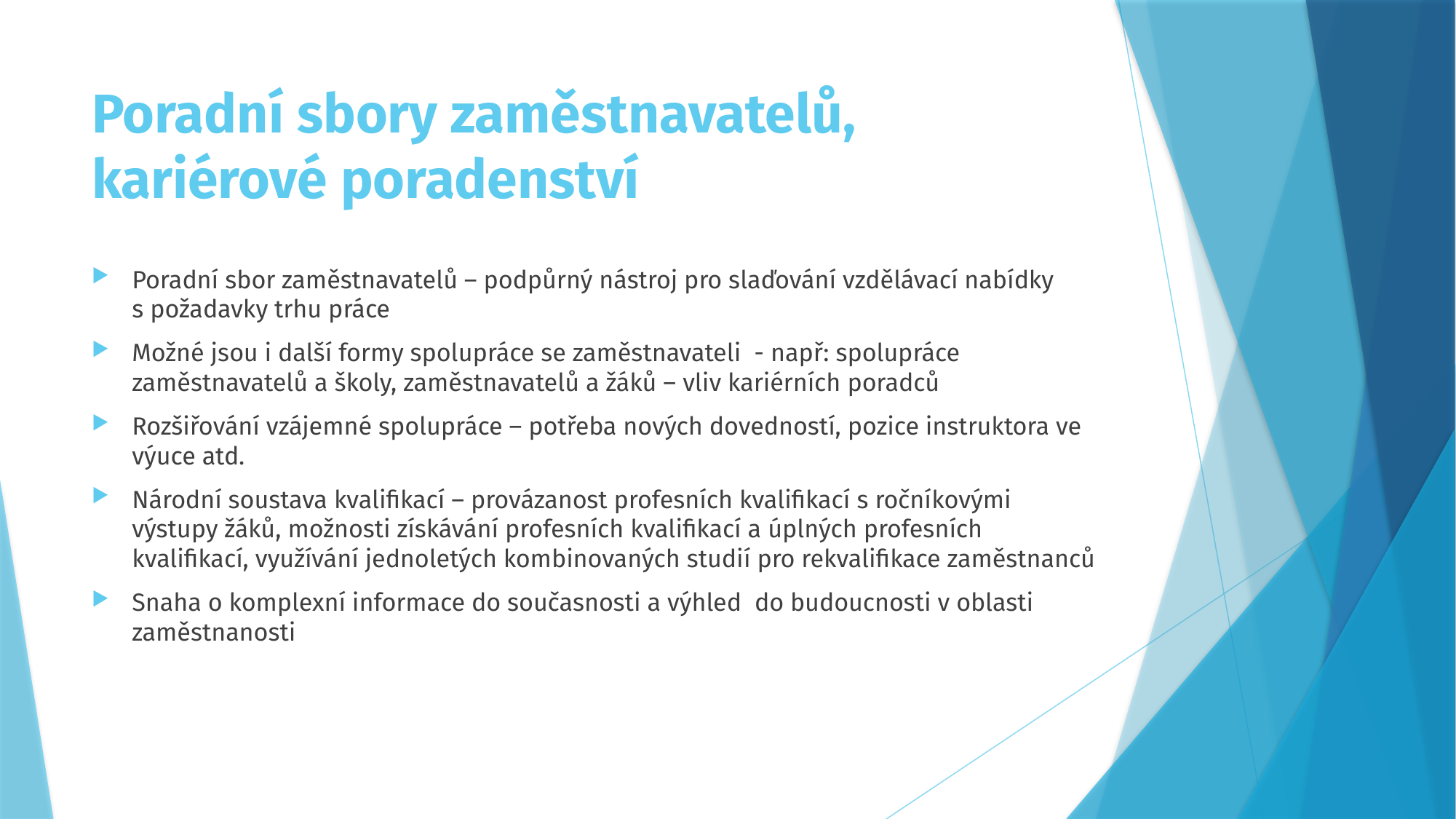

# Poradní sbory zaměstnavatelů, kariérové poradenství
Poradní sbor zaměstnavatelů – podpůrný nástroj pro slaďování vzdělávací nabídky s požadavky trhu práce
Možné jsou i další formy spolupráce se zaměstnavateli  - např: spolupráce zaměstnavatelů a školy, zaměstnavatelů a žáků – vliv kariérních poradců
Rozšiřování vzájemné spolupráce – potřeba nových dovedností, pozice instruktora ve výuce atd.
Národní soustava kvalifikací – provázanost profesních kvalifikací s ročníkovými výstupy žáků, možnosti získávání profesních kvalifikací a úplných profesních kvalifikací, využívání jednoletých kombinovaných studií pro rekvalifikace zaměstnanců
Snaha o komplexní informace do současnosti a výhled  do budoucnosti v oblasti zaměstnanosti